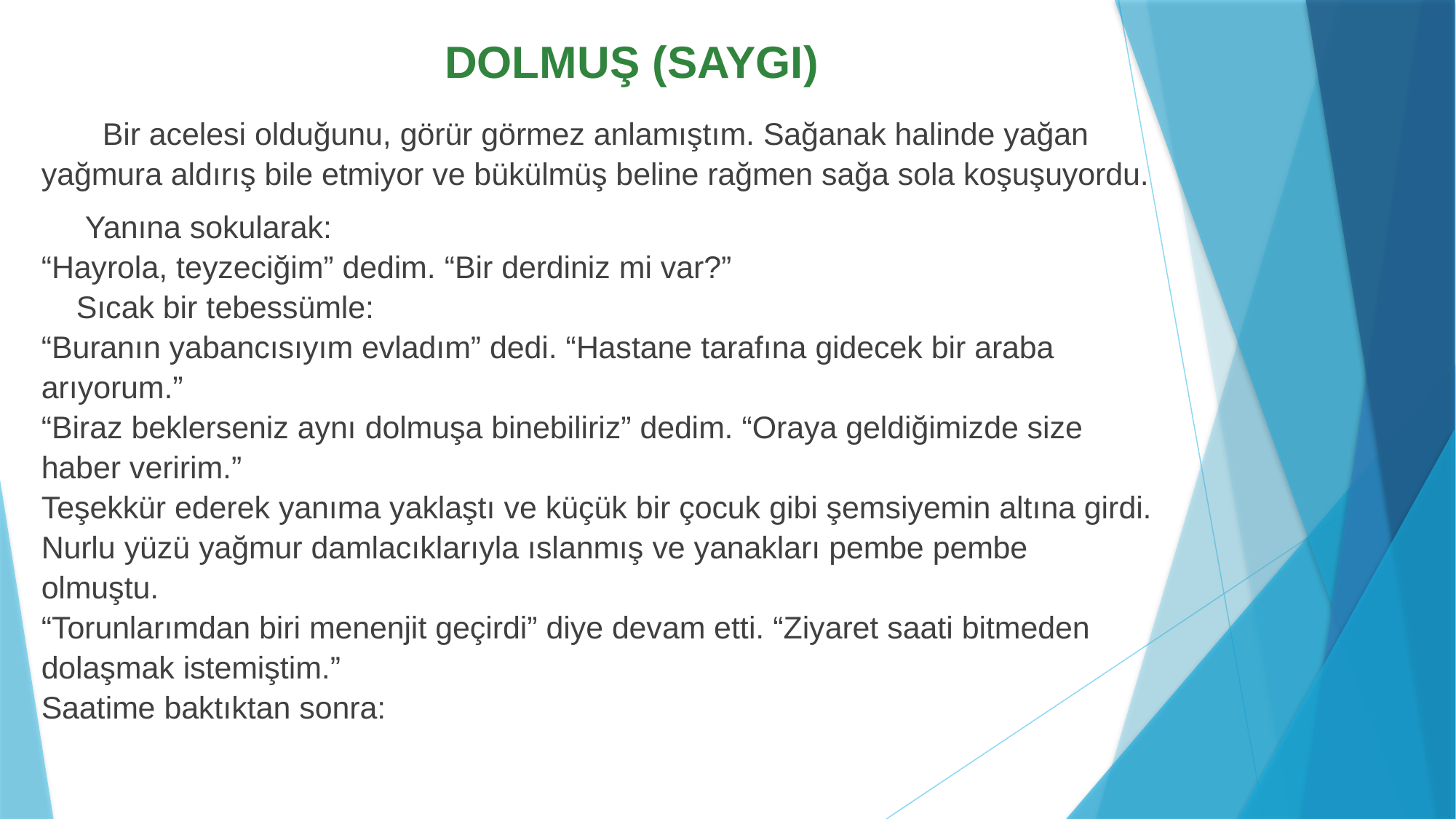

# DOLMUŞ (SAYGI)
       Bir acelesi olduğunu, görür görmez anlamıştım. Sağanak halinde yağan yağmura aldırış bile etmiyor ve bükülmüş beline rağmen sağa sola koşuşuyordu.
     Yanına sokularak:
“Hayrola, teyzeciğim” dedim. “Bir derdiniz mi var?”
    Sıcak bir tebessümle:
“Buranın yabancısıyım evladım” dedi. “Hastane tarafına gidecek bir araba arıyorum.”
“Biraz beklerseniz aynı dolmuşa binebiliriz” dedim. “Oraya geldiğimizde size haber veririm.”
Teşekkür ederek yanıma yaklaştı ve küçük bir çocuk gibi şemsiyemin altına girdi. Nurlu yüzü yağmur damlacıklarıyla ıslanmış ve yanakları pembe pembe olmuştu.
“Torunlarımdan biri menenjit geçirdi” diye devam etti. “Ziyaret saati bitmeden dolaşmak istemiştim.”
Saatime baktıktan sonra: